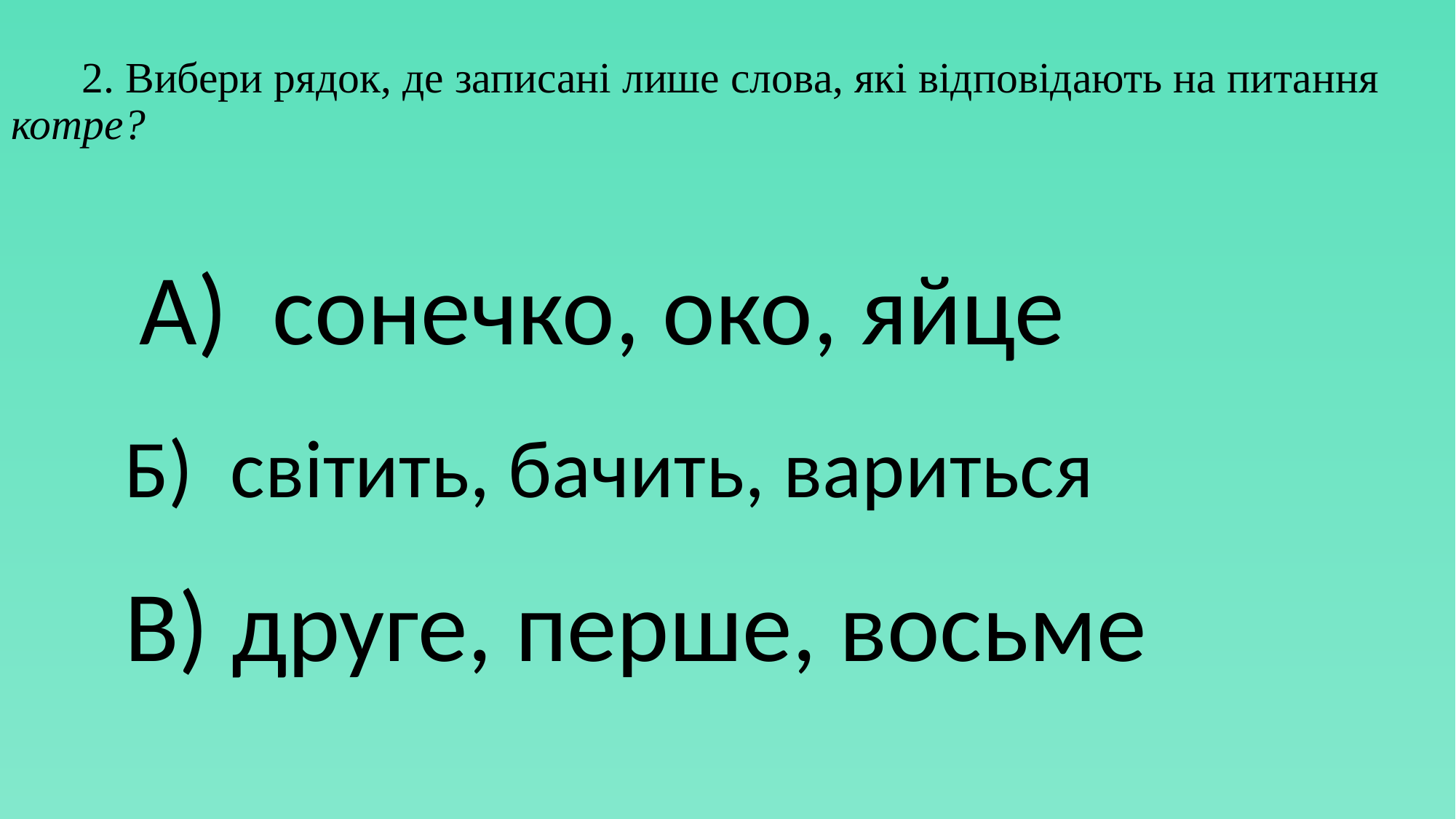

# 2. Вибери рядок, де записані лише слова, які відповідають на питання котре?
А)  сонечко, око, яйце
Б)  світить, бачить, вариться
В) друге, перше, восьме